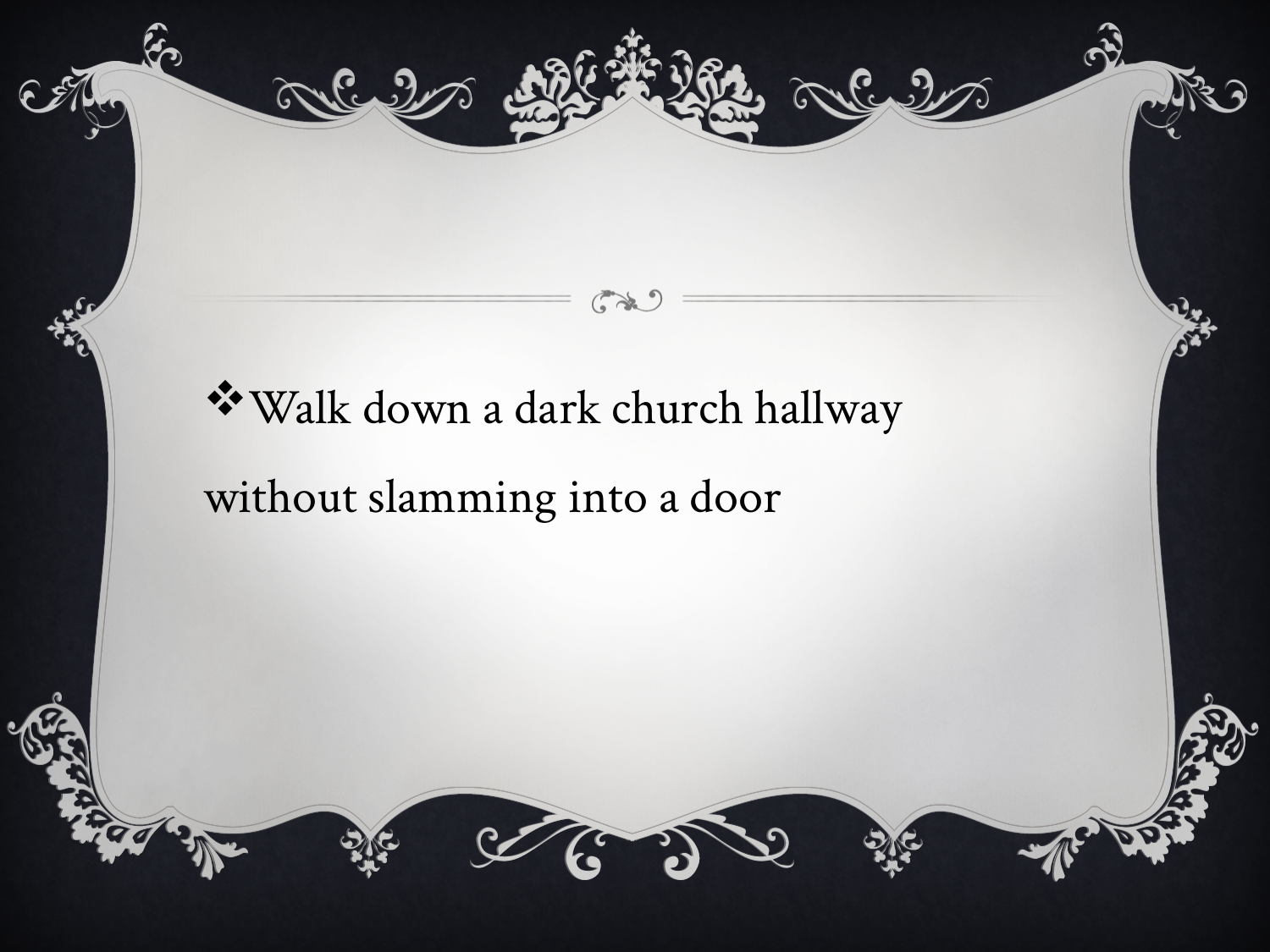

Walk down a dark church hallway without slamming into a door